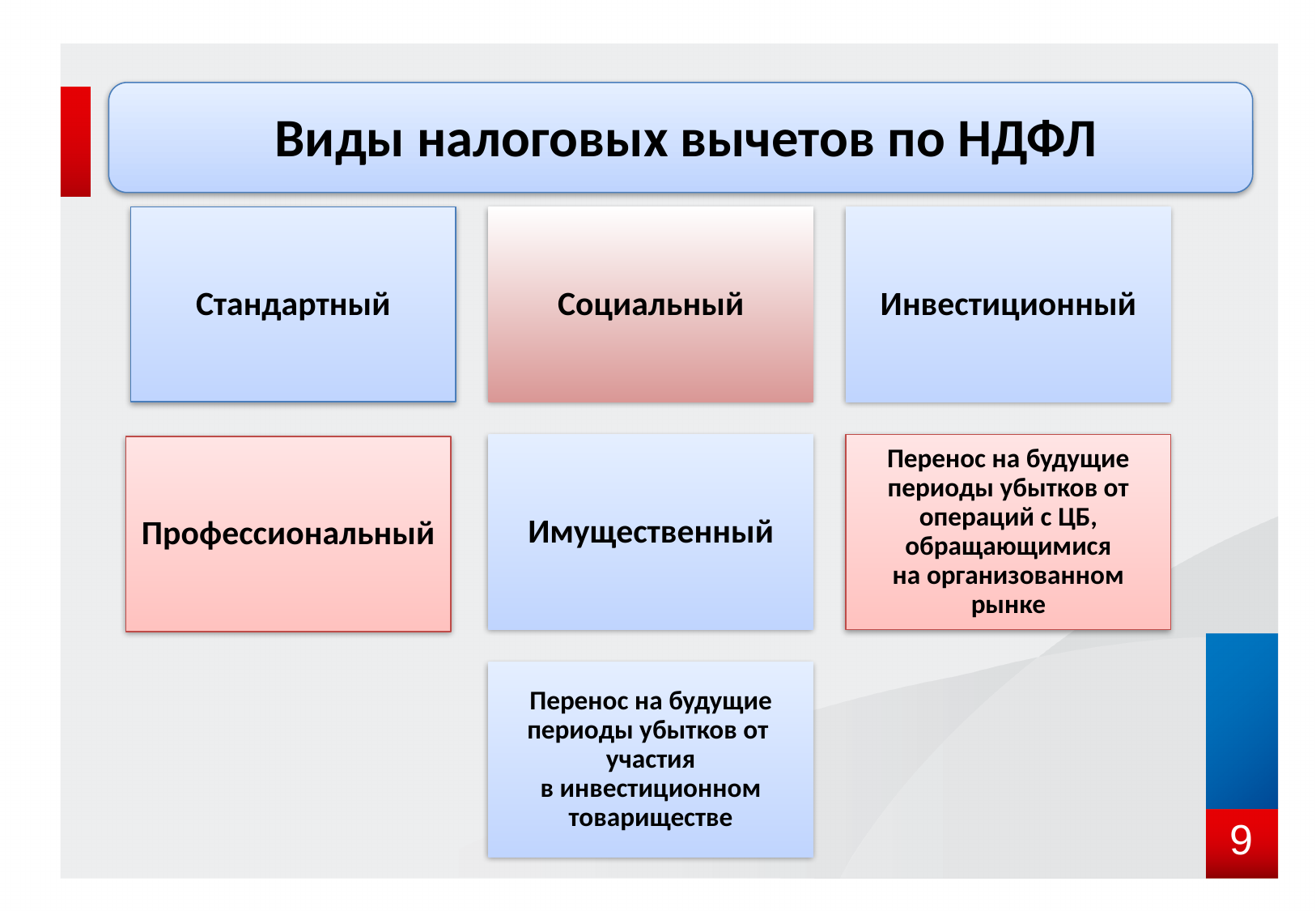

Виды налоговых вычетов по НДФЛ
Стандартный
Социальный
Инвестиционный
Профессиональный
Имущественный
Перенос на будущие периоды убытков от операций с ЦБ, обращающимися на организованном рынке
Перенос на будущие периоды убытков от  участия в инвестиционном товариществе
9